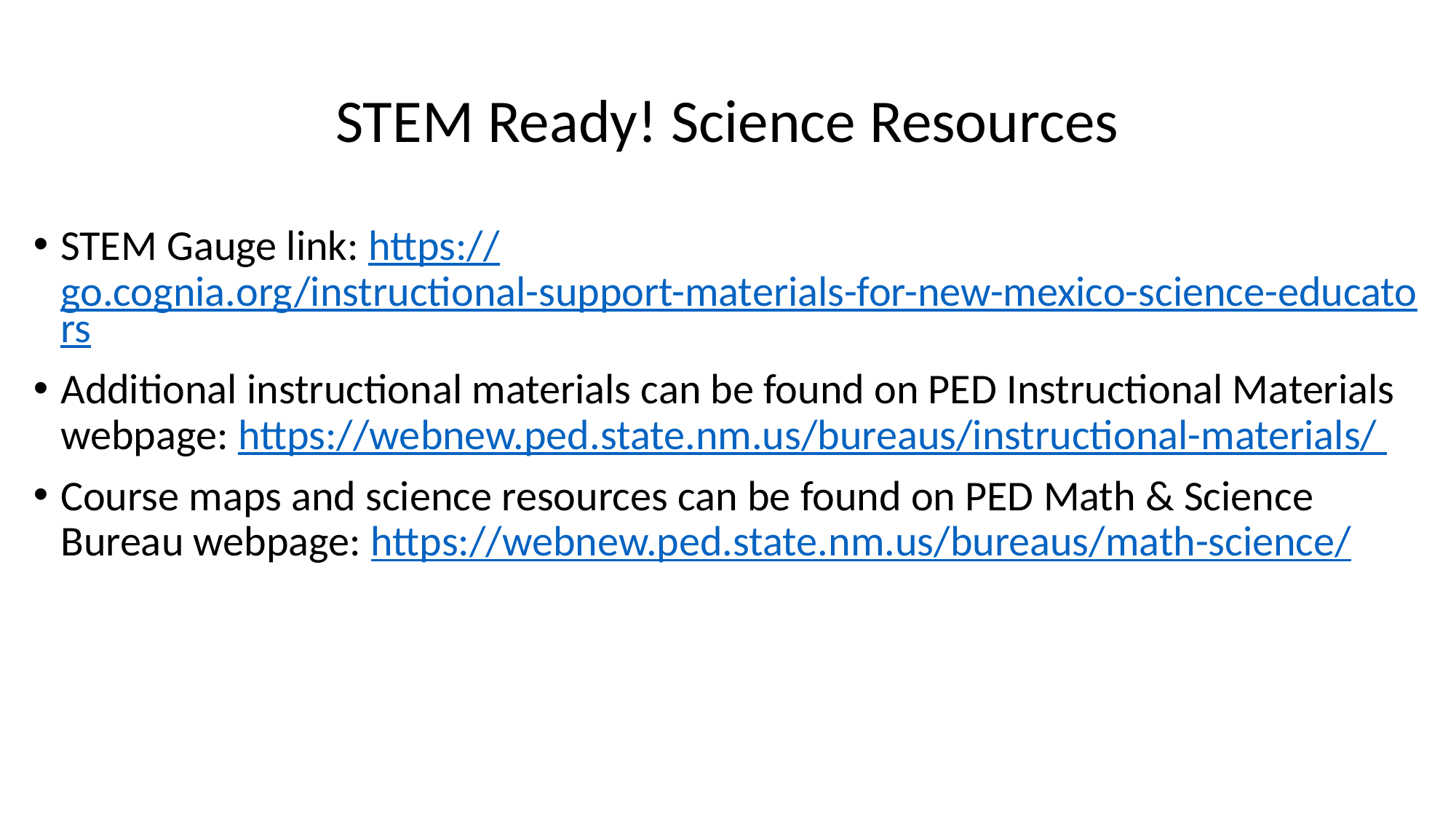

# STEM Ready! Science Resources
STEM Gauge link: https://go.cognia.org/instructional-support-materials-for-new-mexico-science-educators
Additional instructional materials can be found on PED Instructional Materials webpage: https://webnew.ped.state.nm.us/bureaus/instructional-materials/
Course maps and science resources can be found on PED Math & Science Bureau webpage: https://webnew.ped.state.nm.us/bureaus/math-science/